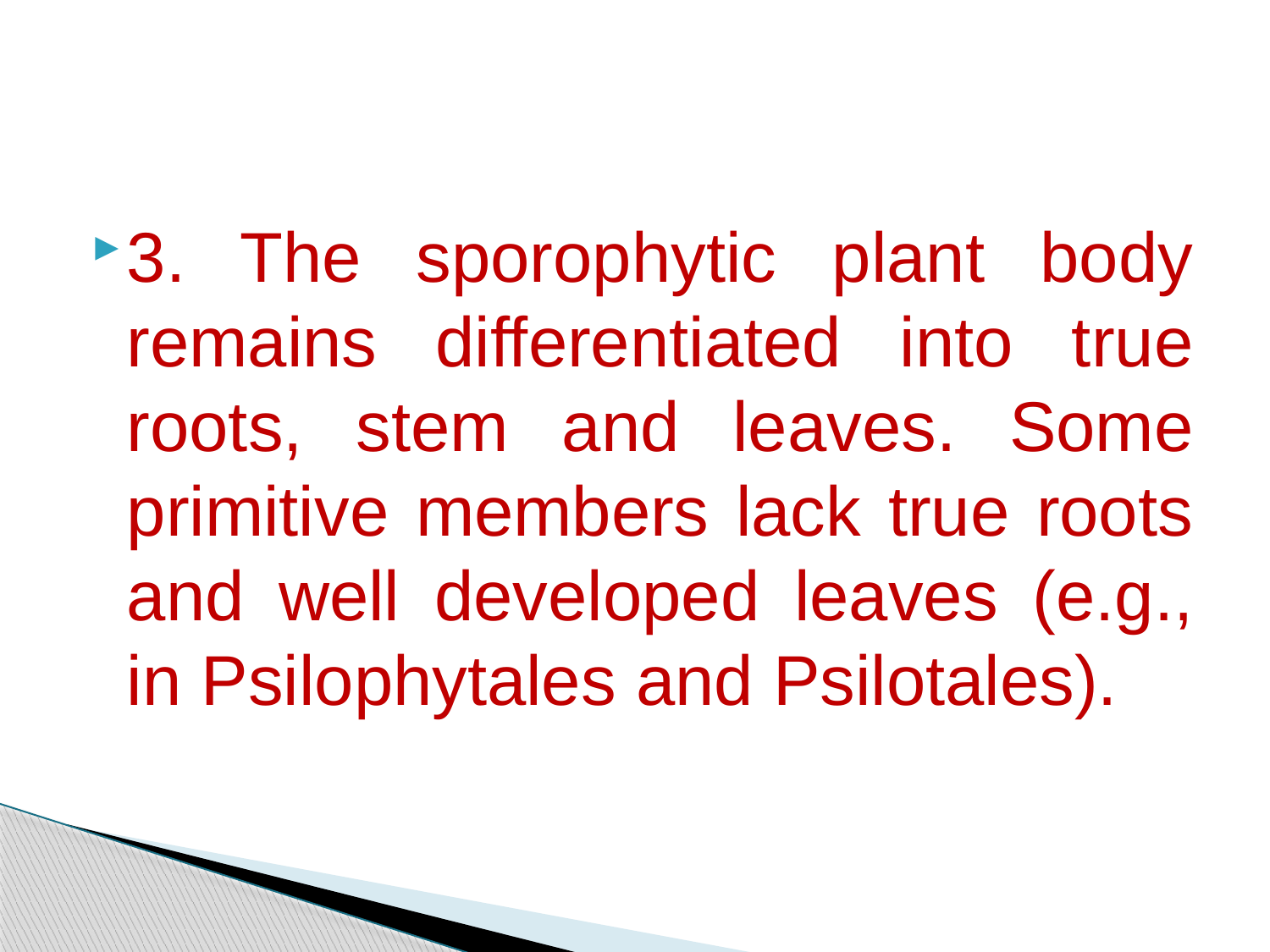

3. The sporophytic plant body remains differentiated into true roots, stem and leaves. Some primitive members lack true roots and well developed leaves (e.g., in Psilophytales and Psilotales).